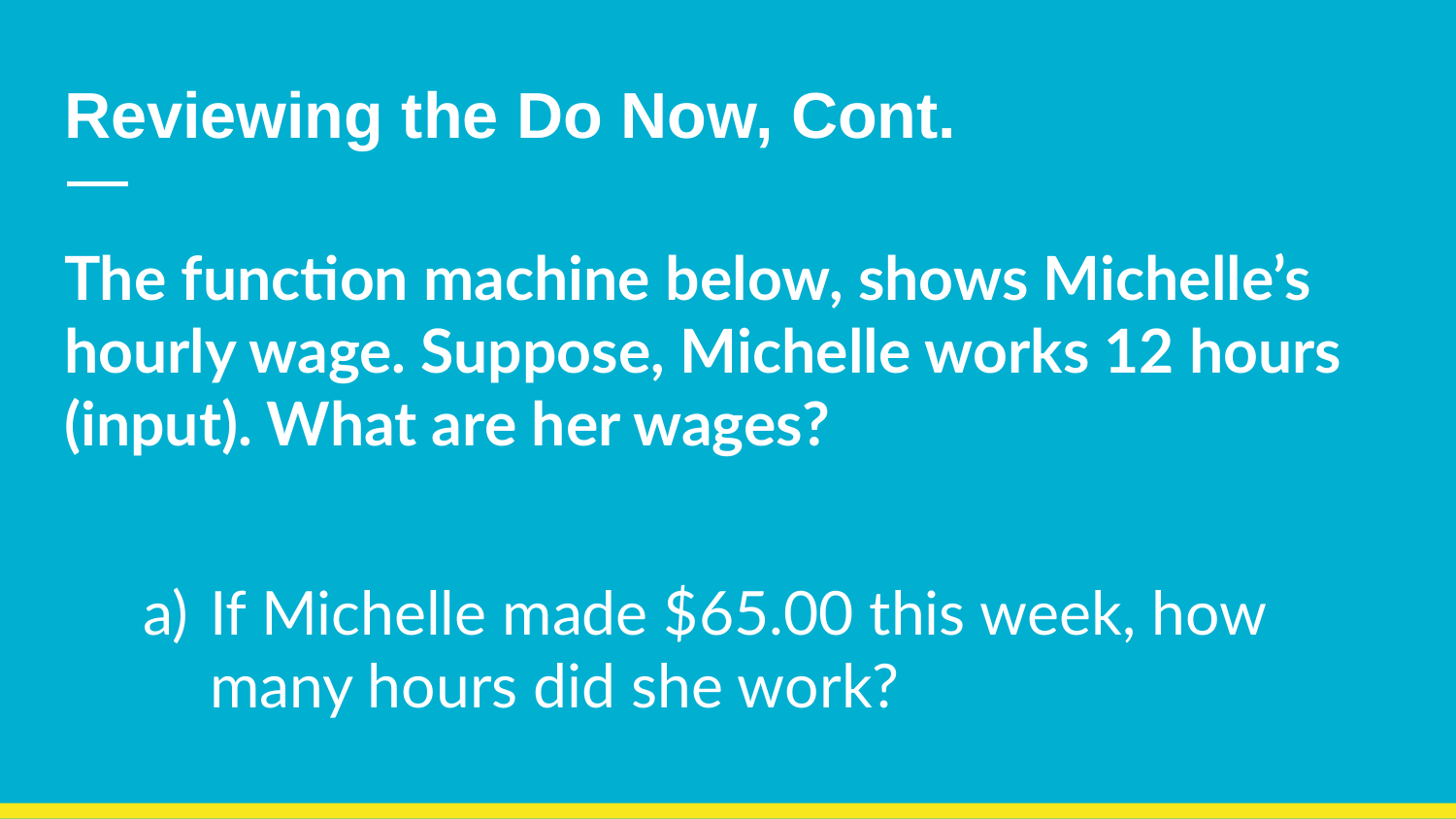

# Reviewing the Do Now, Cont.
The function machine below, shows Michelle’s hourly wage. Suppose, Michelle works 12 hours (input). What are her wages?

If Michelle made $65.00 this week, how many hours did she work?